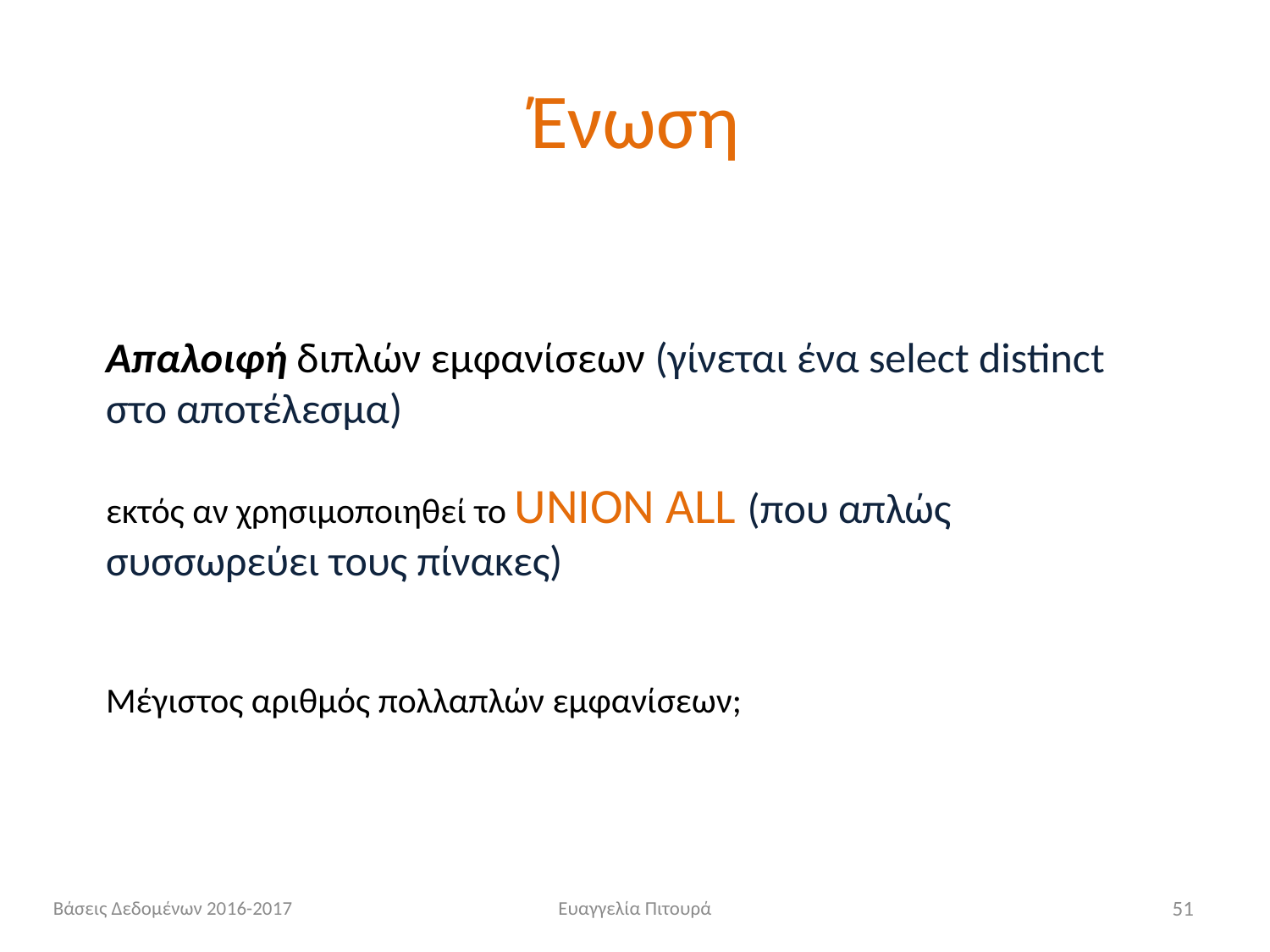

# Ένωση
Απαλοιφή διπλών εμφανίσεων (γίνεται ένα select distinct στο αποτέλεσμα)

εκτός αν χρησιμοποιηθεί το UNION ALL (που απλώς συσσωρεύει τους πίνακες)

Μέγιστος αριθμός πολλαπλών εμφανίσεων;
Βάσεις Δεδομένων 2016-2017
Ευαγγελία Πιτουρά
51